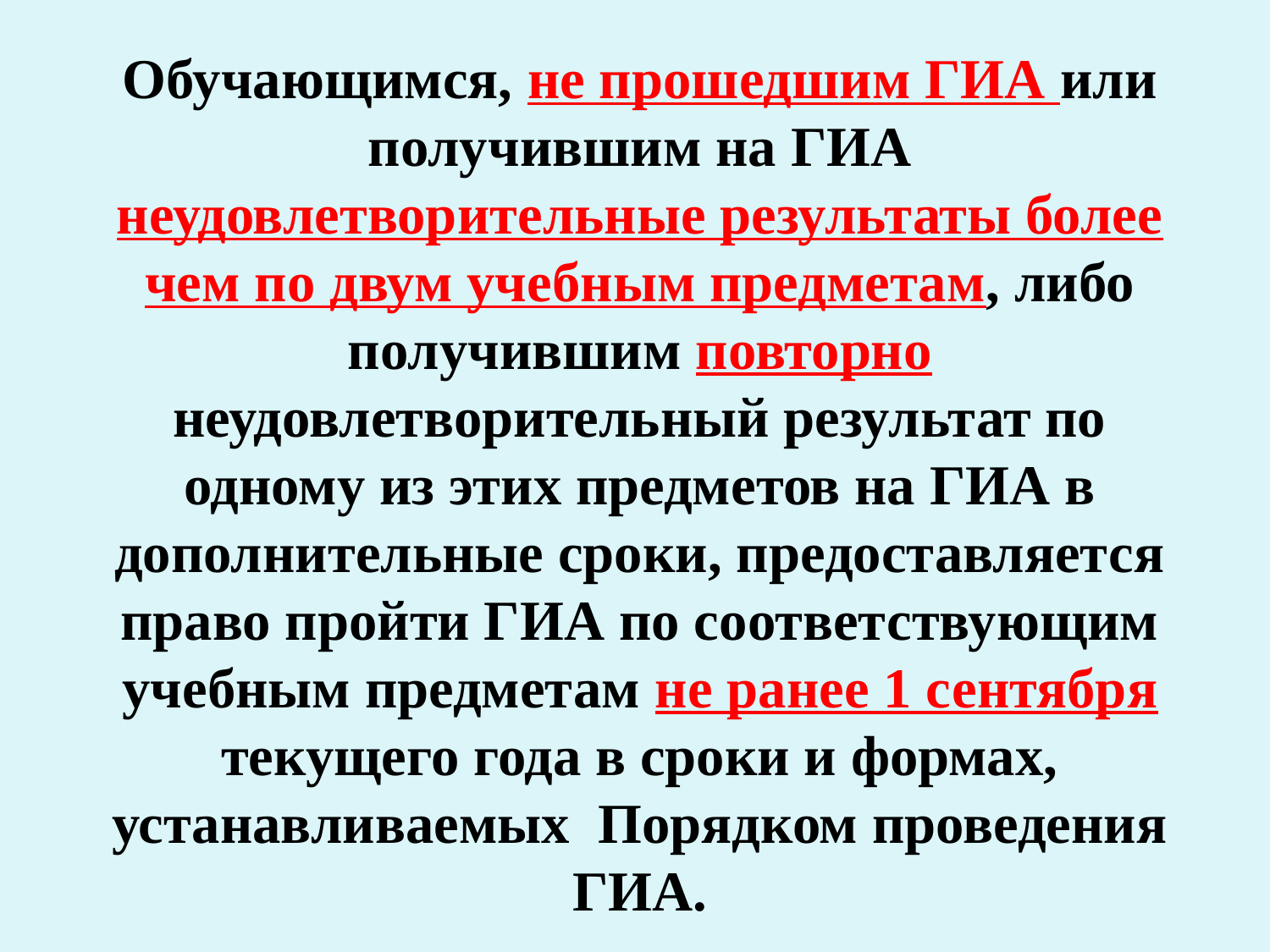

Обучающимся, не прошедшим ГИА или получившим на ГИА неудовлетворительные результаты более чем по двум учебным предметам, либо получившим повторно неудовлетворительный результат по одному из этих предметов на ГИА в дополнительные сроки, предоставляется право пройти ГИА по соответствующим учебным предметам не ранее 1 сентября текущего года в сроки и формах, устанавливаемых  Порядком проведения ГИА.